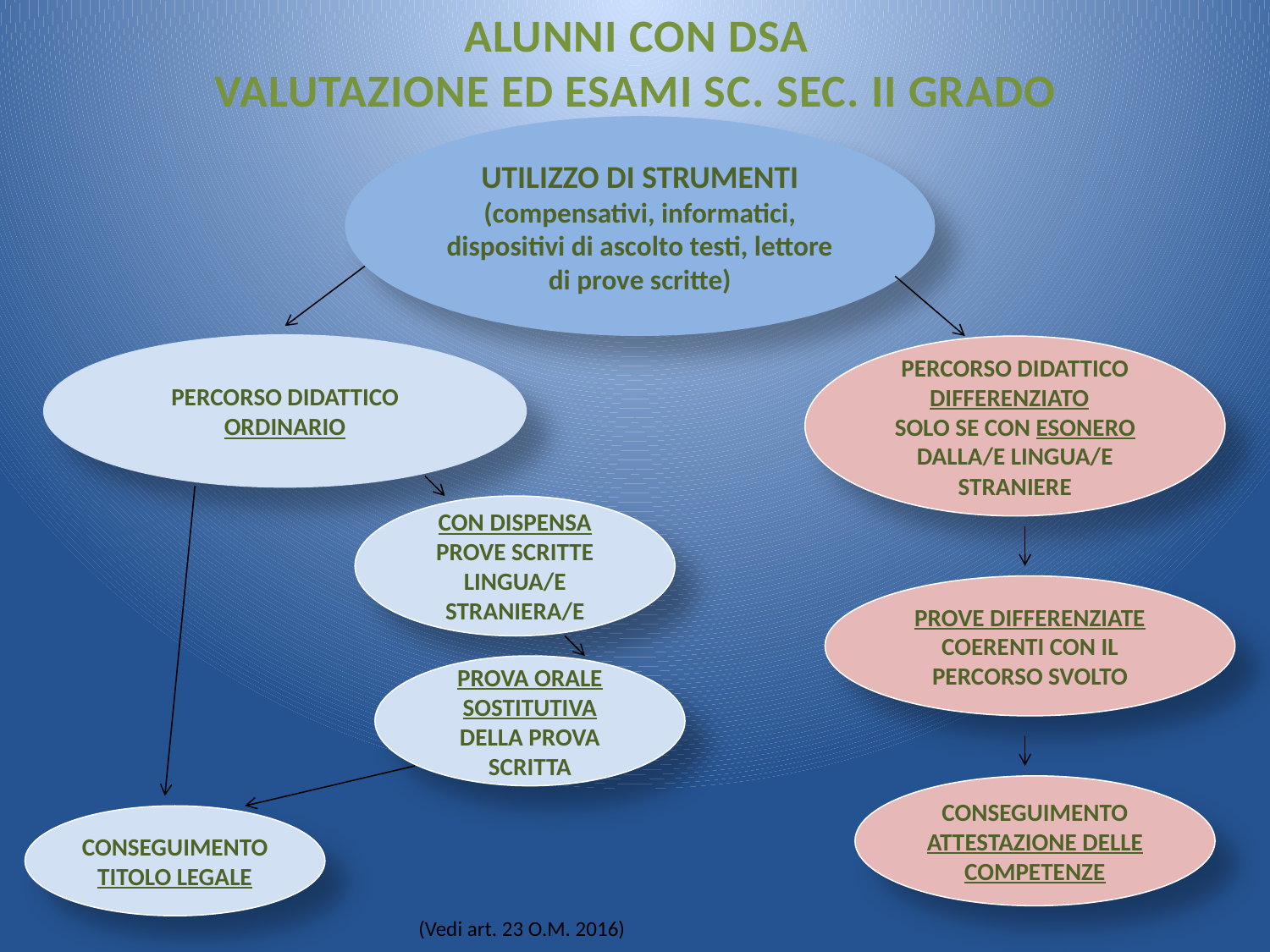

ALUNNI CON DSA
VALUTAZIONE ED ESAMI SC. SEC. II GRADO
UTILIZZO DI STRUMENTI
(compensativi, informatici, dispositivi di ascolto testi, lettore di prove scritte)
PERCORSO DIDATTICO ORDINARIO
PERCORSO DIDATTICO DIFFERENZIATO
SOLO SE CON ESONERO DALLA/E LINGUA/E STRANIERE
CON DISPENSA PROVE SCRITTE LINGUA/E STRANIERA/E
PROVE DIFFERENZIATE COERENTI CON IL PERCORSO SVOLTO
PROVA ORALE SOSTITUTIVA DELLA PROVA SCRITTA
CONSEGUIMENTO ATTESTAZIONE DELLE COMPETENZE
CONSEGUIMENTO TITOLO LEGALE
(Vedi art. 23 O.M. 2016)